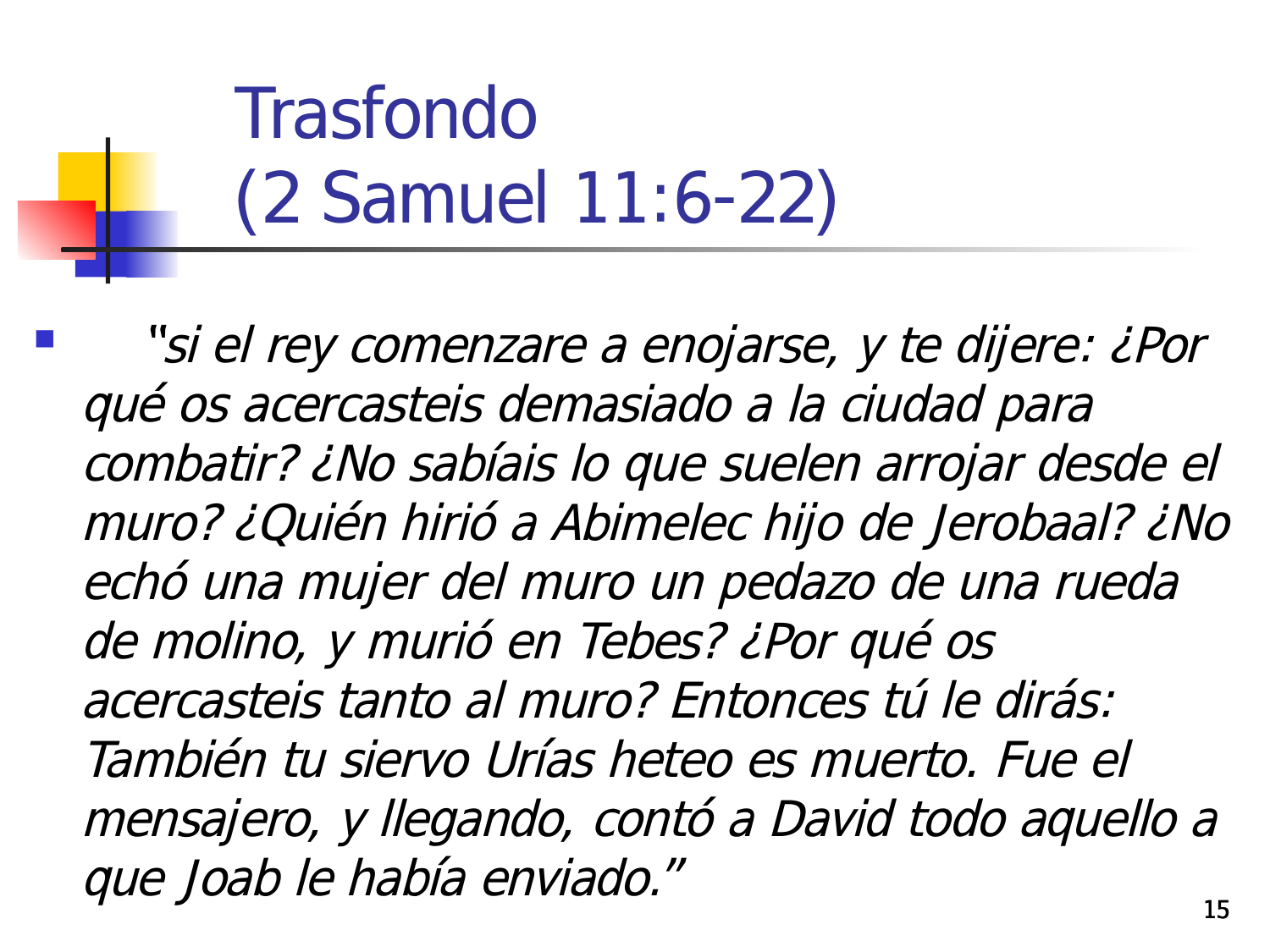

# Trasfondo (2 Samuel 11:6-22)
    “si el rey comenzare a enojarse, y te dijere: ¿Por qué os acercasteis demasiado a la ciudad para combatir? ¿No sabíais lo que suelen arrojar desde el muro? ¿Quién hirió a Abimelec hijo de Jerobaal? ¿No echó una mujer del muro un pedazo de una rueda de molino, y murió en Tebes? ¿Por qué os acercasteis tanto al muro? Entonces tú le dirás: También tu siervo Urías heteo es muerto. Fue el mensajero, y llegando, contó a David todo aquello a que Joab le había enviado.”

15
15